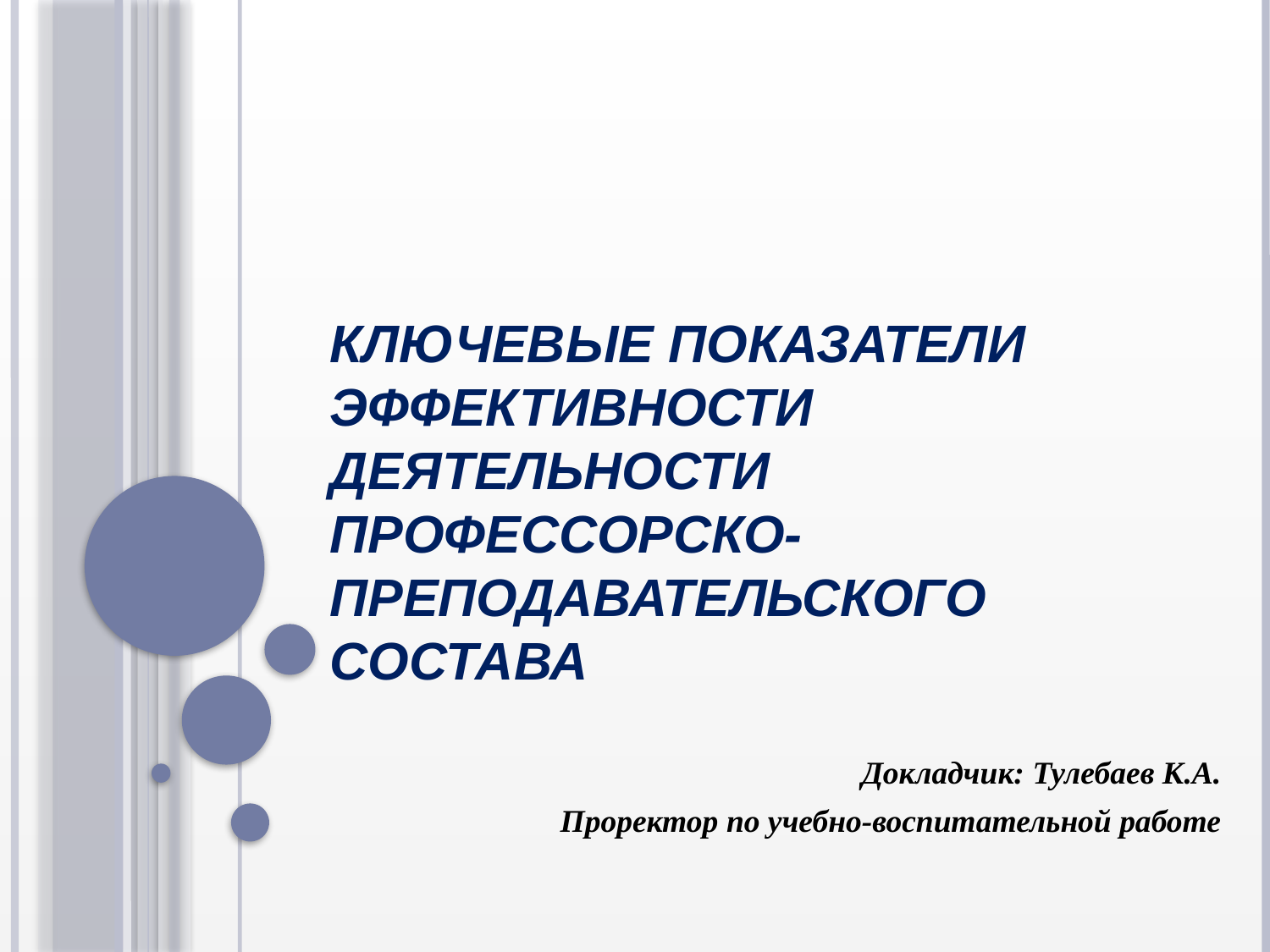

# Ключевые показатели эффективности деятельности профессорско-преподавательского состава
Докладчик: Тулебаев К.А.
Проректор по учебно-воспитательной работе